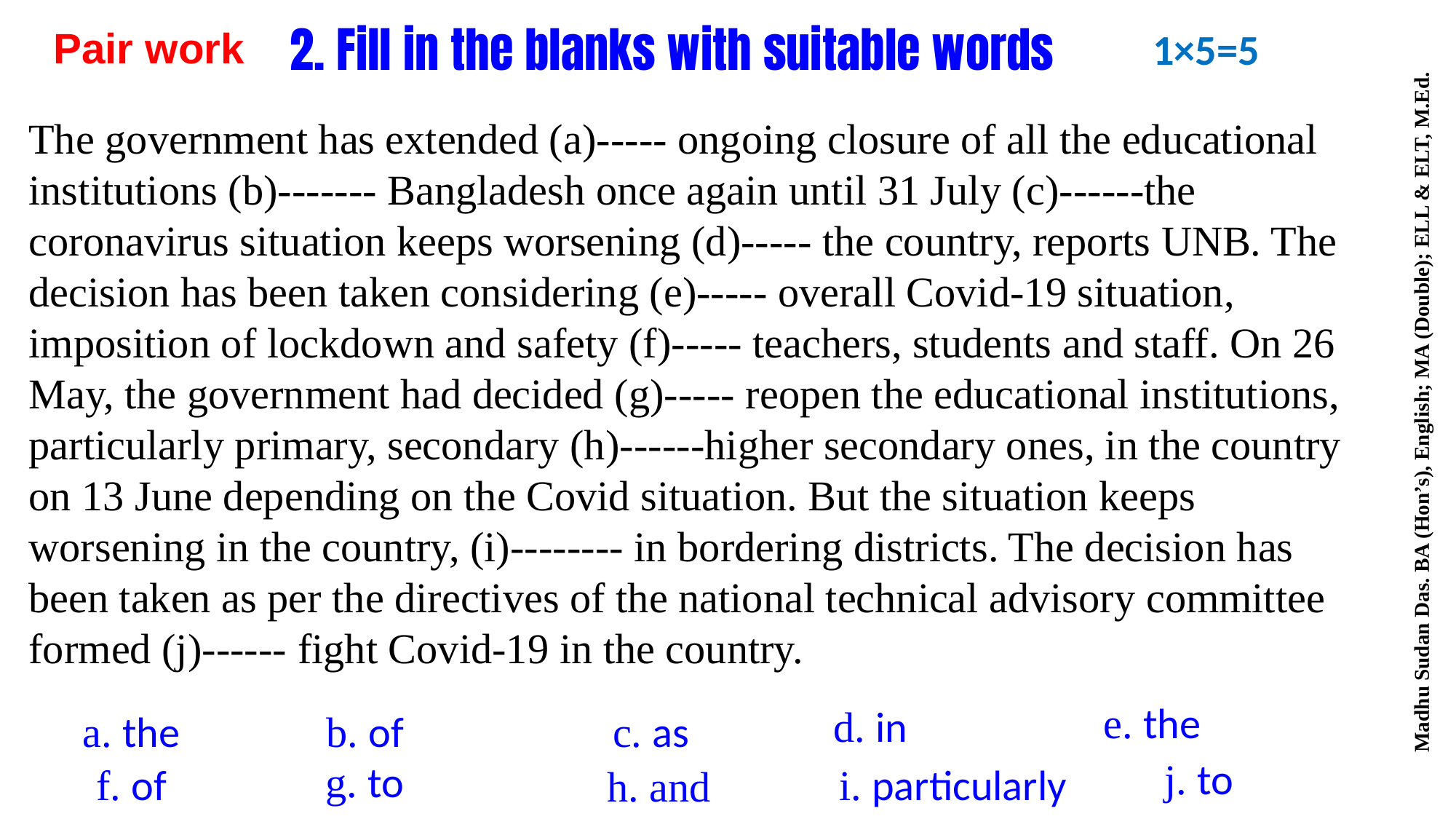

Pair work
2. Fill in the blanks with suitable words
1×5=5
The government has extended (a)----- ongoing closure of all the educational institutions (b)------- Bangladesh once again until 31 July (c)------the coronavirus situation keeps worsening (d)----- the country, reports UNB. The decision has been taken considering (e)----- overall Covid-19 situation, imposition of lockdown and safety (f)----- teachers, students and staff. On 26 May, the government had decided (g)----- reopen the educational institutions, particularly primary, secondary (h)------higher secondary ones, in the country on 13 June depending on the Covid situation. But the situation keeps worsening in the country, (i)-------- in bordering districts. The decision has been taken as per the directives of the national technical advisory committee formed (j)------ fight Covid-19 in the country.
Madhu Sudan Das. BA (Hon’s), English; MA (Double); ELL & ELT, M.Ed.
e. the
d. in
a. the
c. as
b. of
j. to
g. to
f. of
i. particularly
h. and